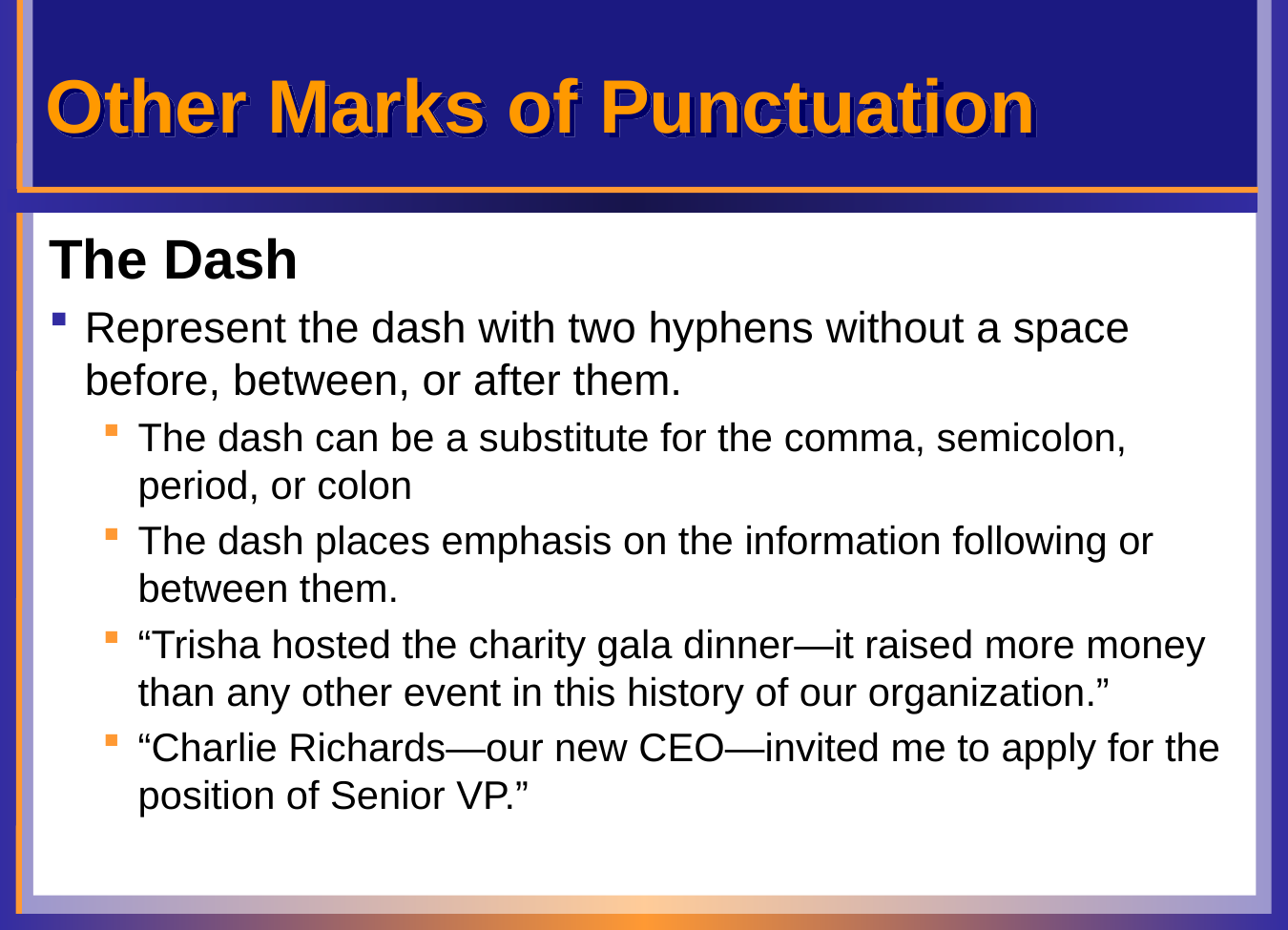

# Other Marks of Punctuation
The Dash
Represent the dash with two hyphens without a space before, between, or after them.
The dash can be a substitute for the comma, semicolon, period, or colon
The dash places emphasis on the information following or between them.
“Trisha hosted the charity gala dinner—it raised more money than any other event in this history of our organization.”
“Charlie Richards—our new CEO—invited me to apply for the position of Senior VP.”